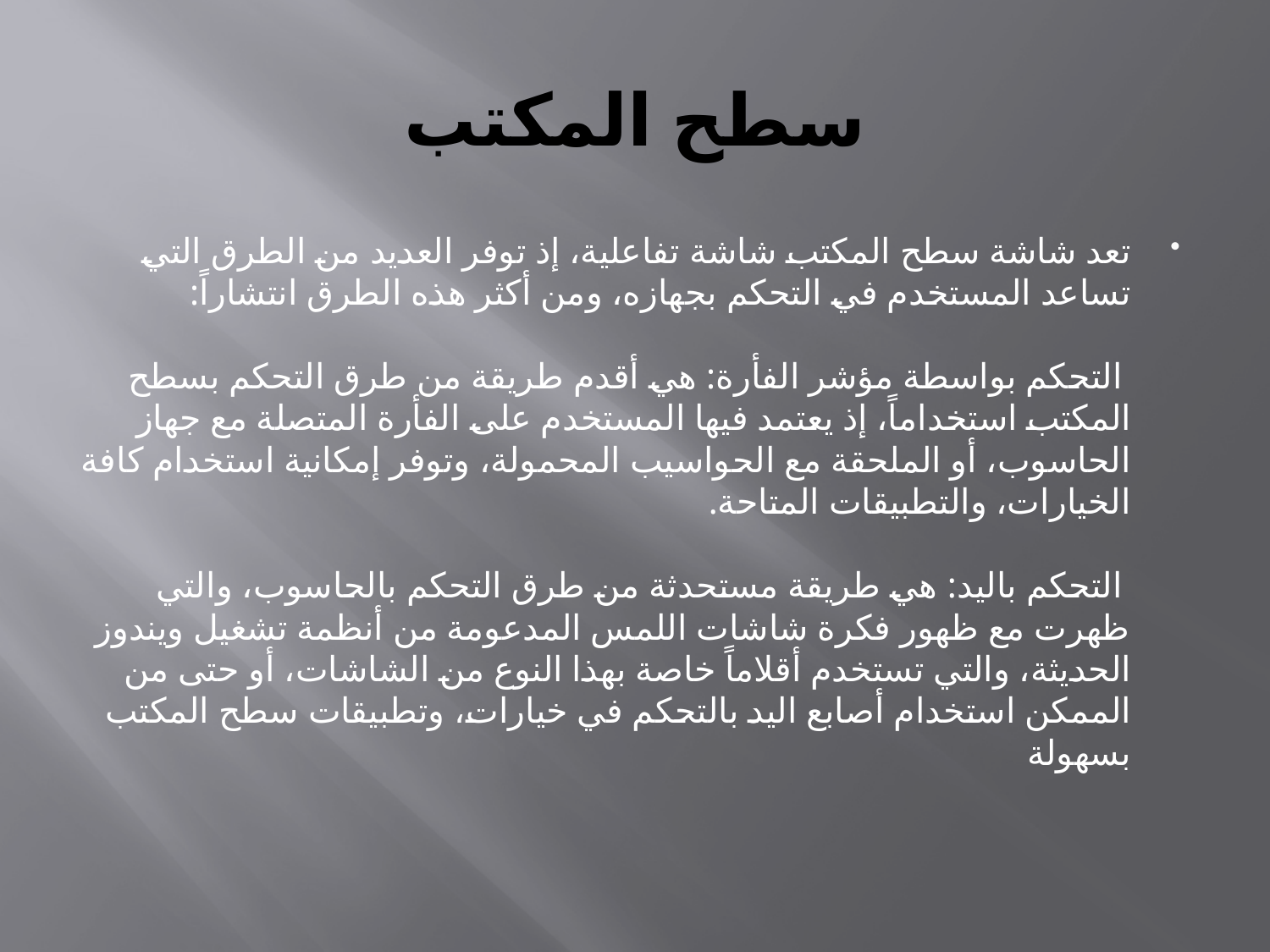

# سطح المكتب
تعد شاشة سطح المكتب شاشة تفاعلية، إذ توفر العديد من الطرق التي تساعد المستخدم في التحكم بجهازه، ومن أكثر هذه الطرق انتشاراً:
 التحكم بواسطة مؤشر الفأرة: هي أقدم طريقة من طرق التحكم بسطح المكتب استخداماً، إذ يعتمد فيها المستخدم على الفأرة المتصلة مع جهاز الحاسوب، أو الملحقة مع الحواسيب المحمولة، وتوفر إمكانية استخدام كافة الخيارات، والتطبيقات المتاحة.
 التحكم باليد: هي طريقة مستحدثة من طرق التحكم بالحاسوب، والتي ظهرت مع ظهور فكرة شاشات اللمس المدعومة من أنظمة تشغيل ويندوز الحديثة، والتي تستخدم أقلاماً خاصة بهذا النوع من الشاشات، أو حتى من الممكن استخدام أصابع اليد بالتحكم في خيارات، وتطبيقات سطح المكتب بسهولة